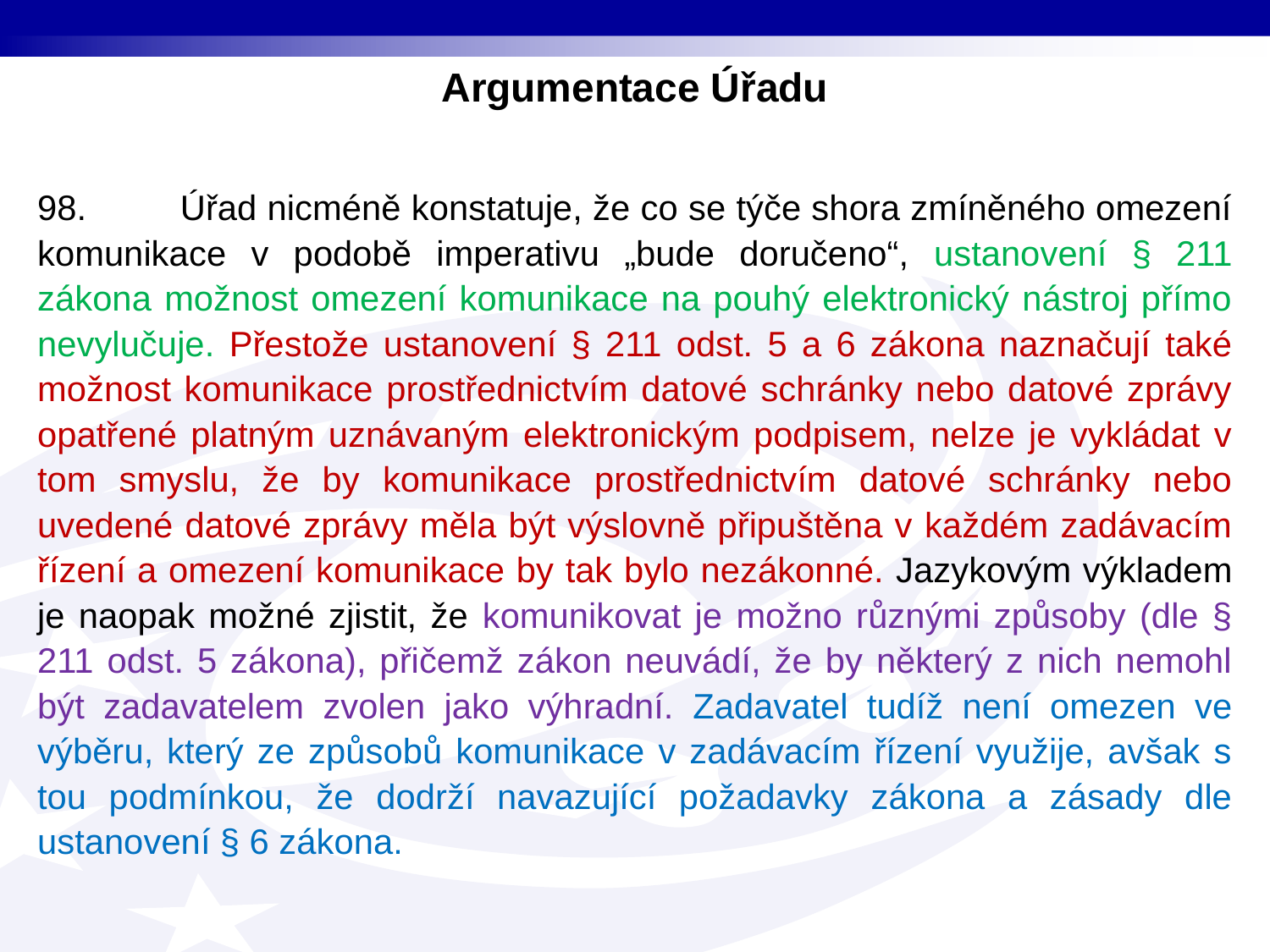

Argumentace Úřadu
98.         Úřad nicméně konstatuje, že co se týče shora zmíněného omezení komunikace v podobě imperativu „bude doručeno“, ustanovení § 211 zákona možnost omezení komunikace na pouhý elektronický nástroj přímo nevylučuje. Přestože ustanovení § 211 odst. 5 a 6 zákona naznačují také možnost komunikace prostřednictvím datové schránky nebo datové zprávy opatřené platným uznávaným elektronickým podpisem, nelze je vykládat v tom smyslu, že by komunikace prostřednictvím datové schránky nebo uvedené datové zprávy měla být výslovně připuštěna v každém zadávacím řízení a omezení komunikace by tak bylo nezákonné. Jazykovým výkladem je naopak možné zjistit, že komunikovat je možno různými způsoby (dle § 211 odst. 5 zákona), přičemž zákon neuvádí, že by některý z nich nemohl být zadavatelem zvolen jako výhradní. Zadavatel tudíž není omezen ve výběru, který ze způsobů komunikace v zadávacím řízení využije, avšak s tou podmínkou, že dodrží navazující požadavky zákona a zásady dle ustanovení § 6 zákona.